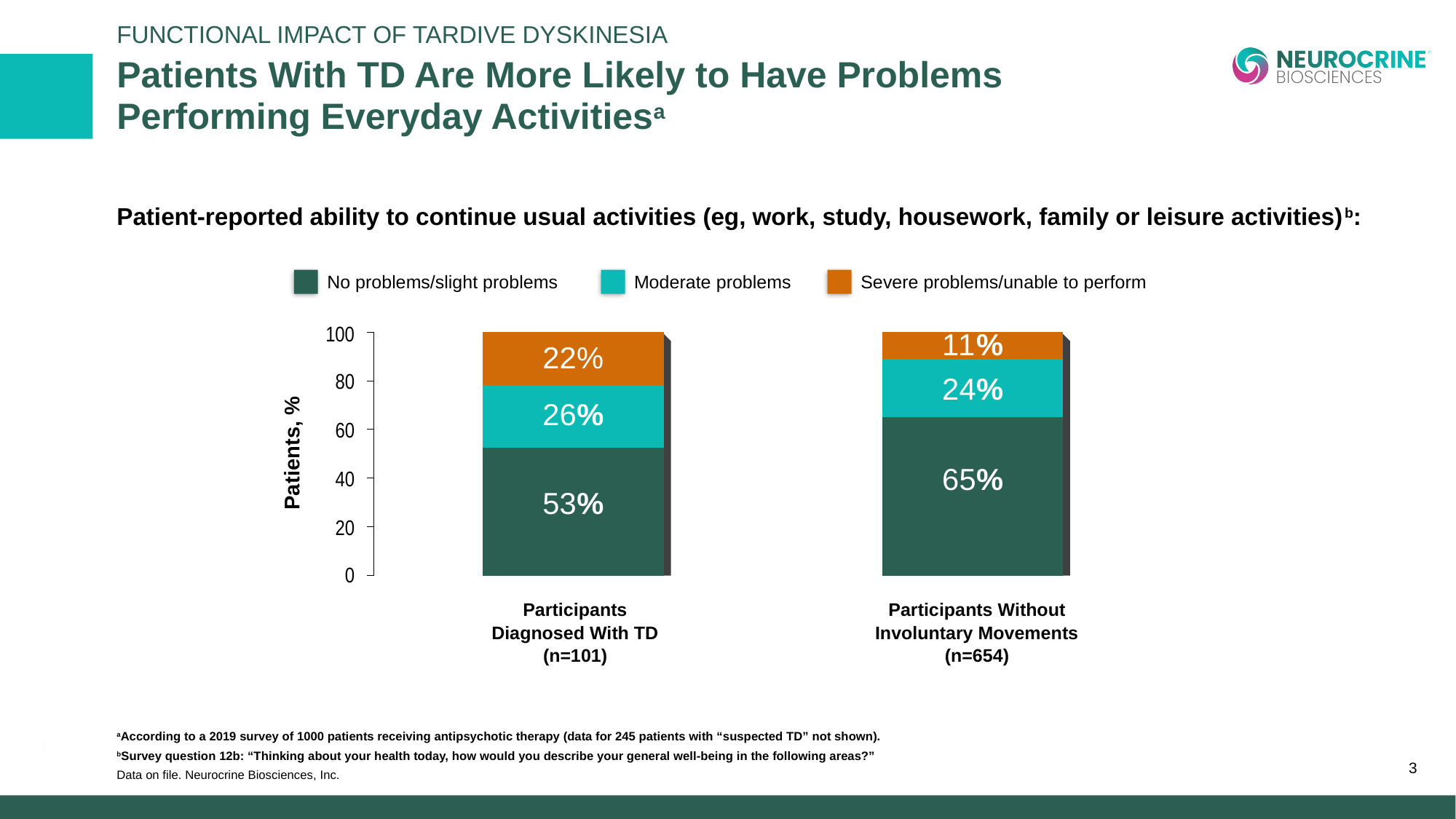

Functional Impact of Tardive Dyskinesia
# Patients With TD Are More Likely to Have Problems Performing Everyday Activitiesa

### Chart

| Category | Series 1 | Series 2 | Series 3 |
|---|---|---|---|
| TD | 53.0 | 26.0 | 22.0 |
| A-DRB patients | 65.0 | 24.0 | 11.0 |
100

80
60
Patients, %
40
20
0
Participants
Diagnosed With TD
(n=101)
Participants Without
Involuntary Movements
(n=654)
Patient-reported ability to continue usual activities (eg, work, study, housework, family or leisure activities)b:
No problems/slight problems
Moderate problems
Severe problems/unable to perform

3
aAccording to a 2019 survey of 1000 patients receiving antipsychotic therapy (data for 245 patients with “suspected TD” not shown).
bSurvey question 12b: “Thinking about your health today, how would you describe your general well-being in the following areas?”
Data on file. Neurocrine Biosciences, Inc.